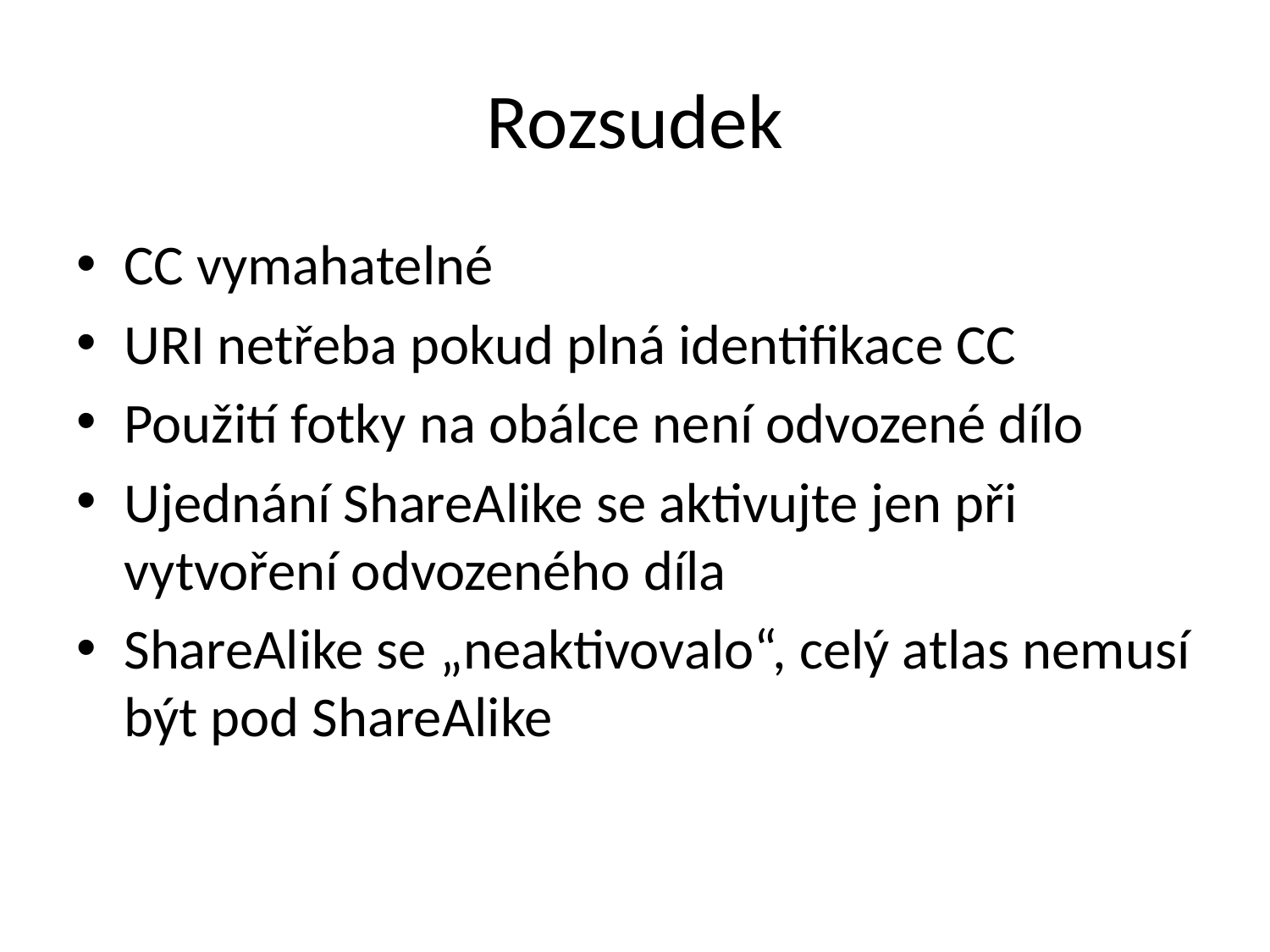

# Rozsudek
CC vymahatelné
URI netřeba pokud plná identifikace CC
Použití fotky na obálce není odvozené dílo
Ujednání ShareAlike se aktivujte jen při vytvoření odvozeného díla
ShareAlike se „neaktivovalo“, celý atlas nemusí být pod ShareAlike